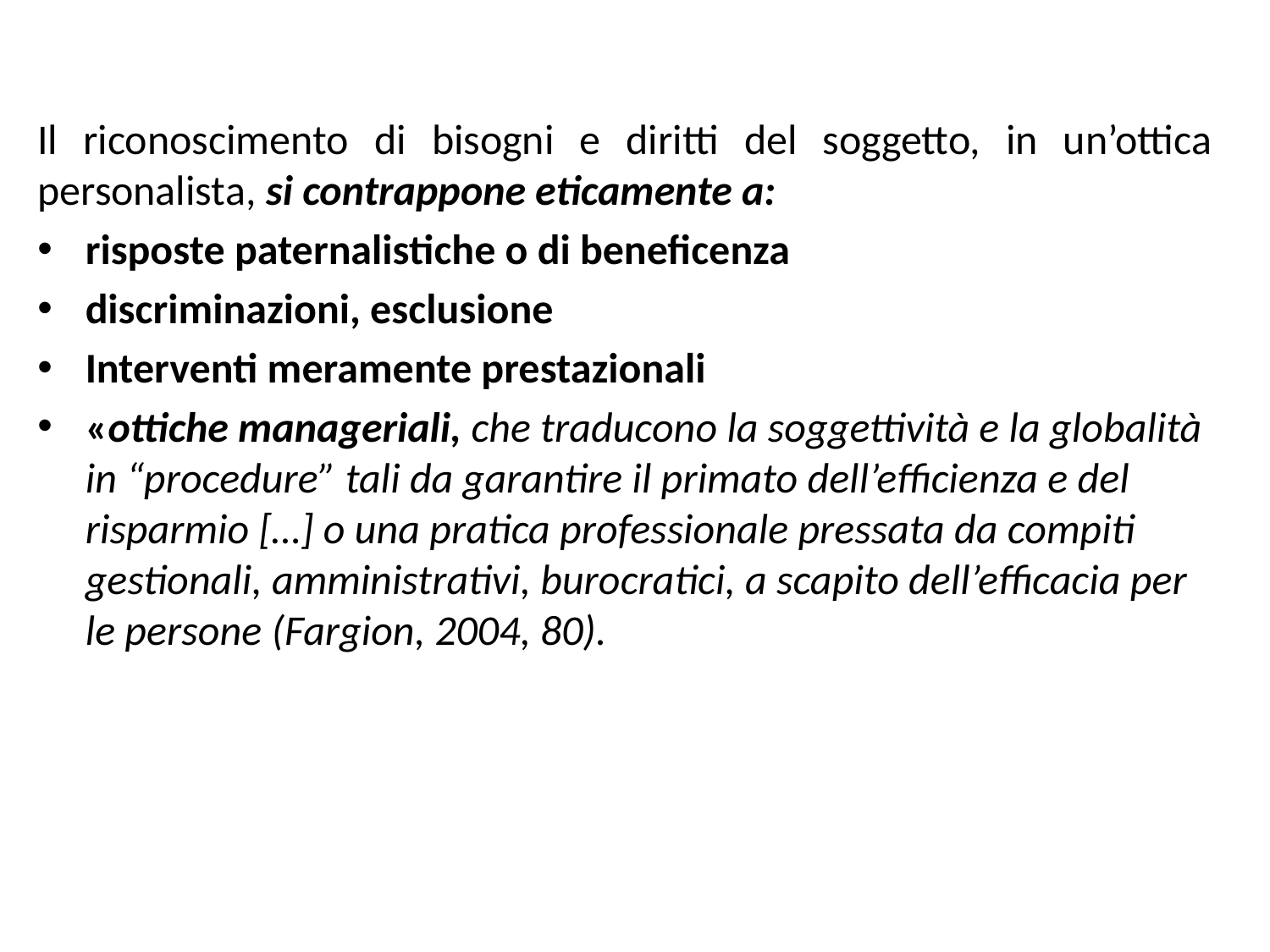

Il riconoscimento di bisogni e diritti del soggetto, in un’ottica personalista, si contrappone eticamente a:
risposte paternalistiche o di beneficenza
discriminazioni, esclusione
Interventi meramente prestazionali
«ottiche manageriali, che traducono la soggettività e la globalità in “procedure” tali da garantire il primato dell’efficienza e del  risparmio […] o una pratica professionale pressata da compiti gestionali, amministrativi, burocratici, a scapito dell’efficacia per le persone (Fargion, 2004, 80).